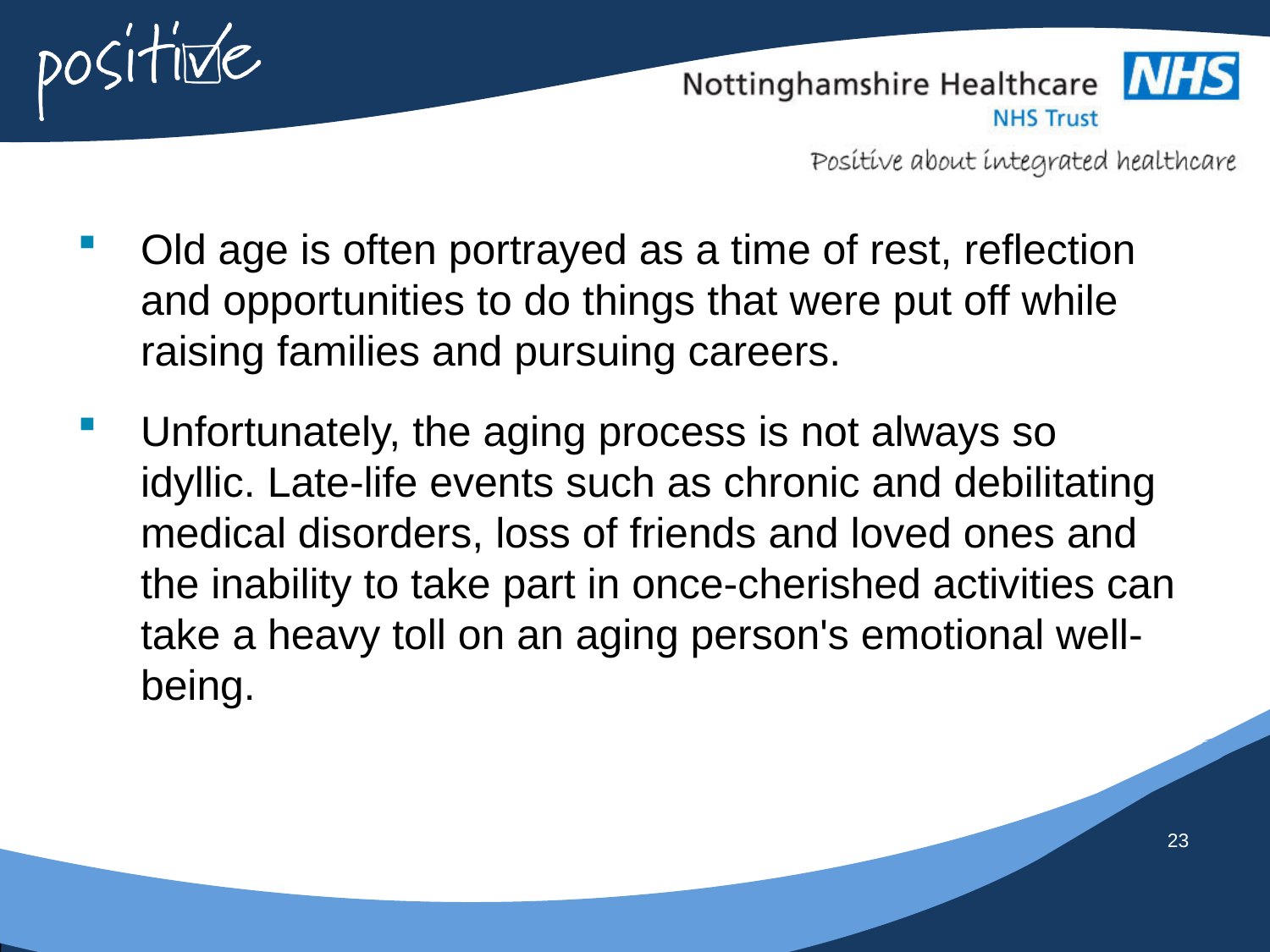

Old age is often portrayed as a time of rest, reflection and opportunities to do things that were put off while raising families and pursuing careers.
Unfortunately, the aging process is not always so idyllic. Late-life events such as chronic and debilitating medical disorders, loss of friends and loved ones and the inability to take part in once-cherished activities can take a heavy toll on an aging person's emotional well-being.

23